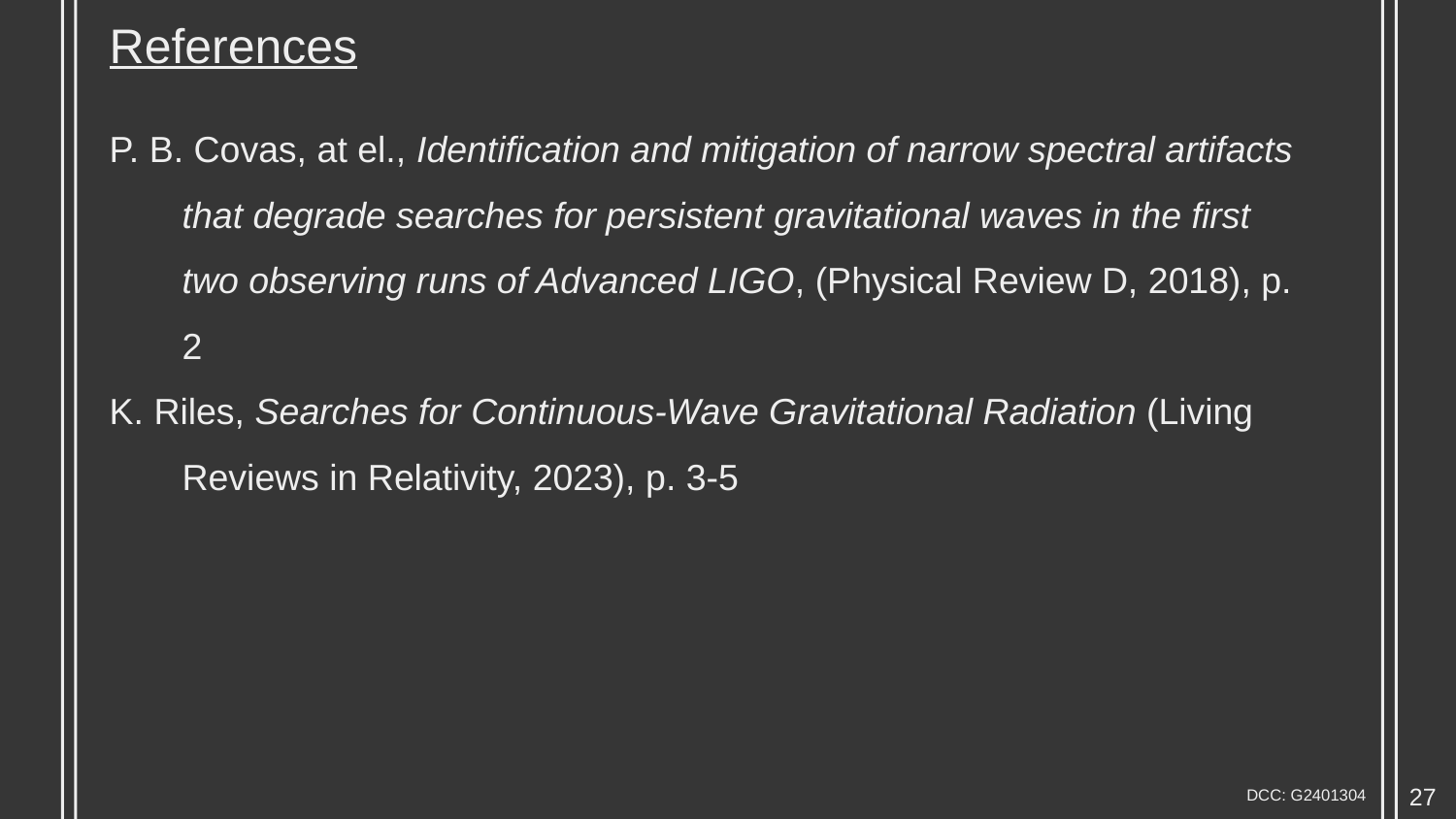

References

P. B. Covas, at el., Identification and mitigation of narrow spectral artifacts that degrade searches for persistent gravitational waves in the first two observing runs of Advanced LIGO, (Physical Review D, 2018), p. 2
K. Riles, Searches for Continuous-Wave Gravitational Radiation (Living Reviews in Relativity, 2023), p. 3-5
27
DCC: G2401304